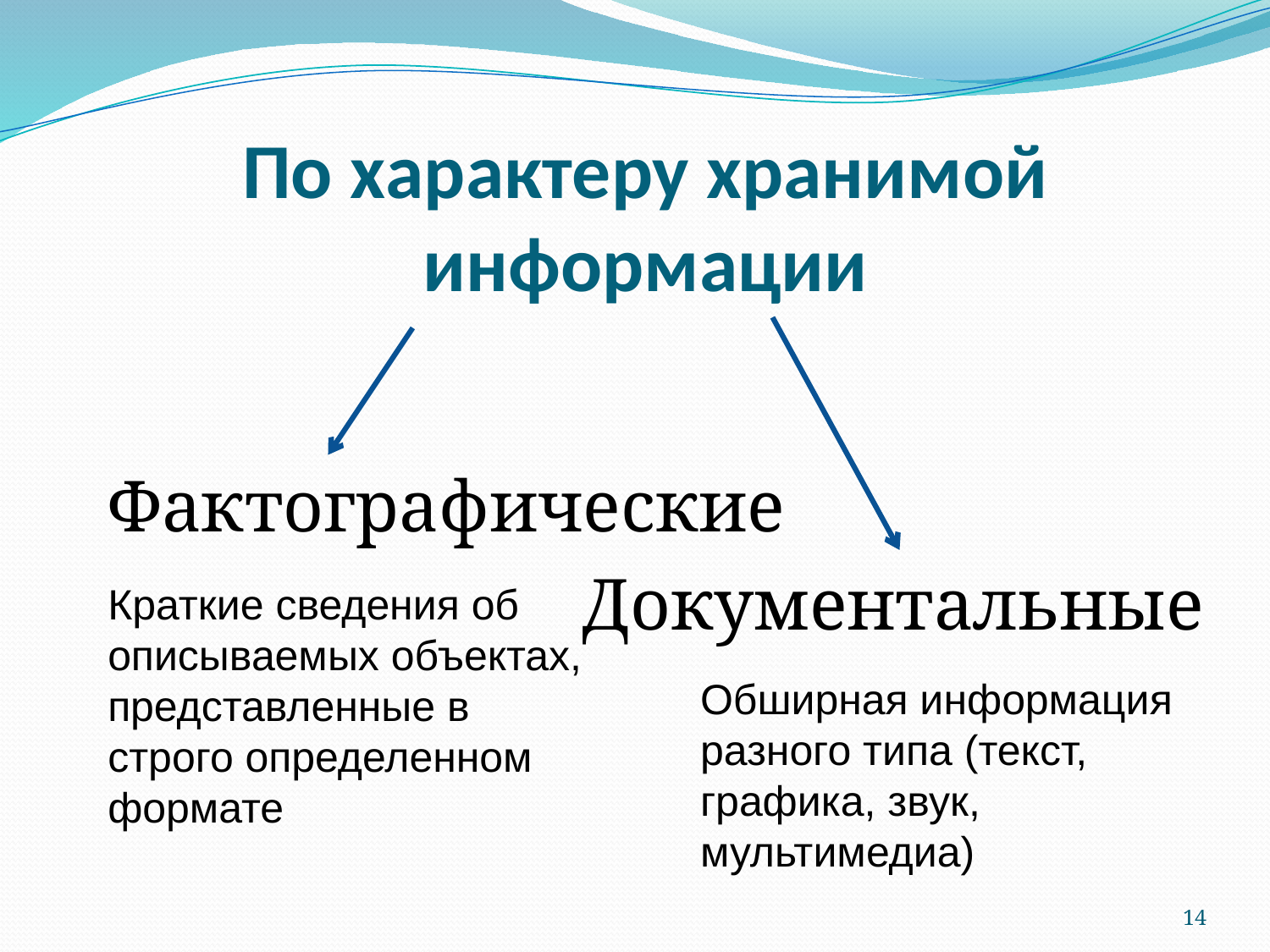

# По характеру хранимой информации
Фактографические
    Документальные

Краткие сведения об описываемых объектах, представленные в строго определенном формате
Обширная информация разного типа (текст, графика, звук, мультимедиа)
14